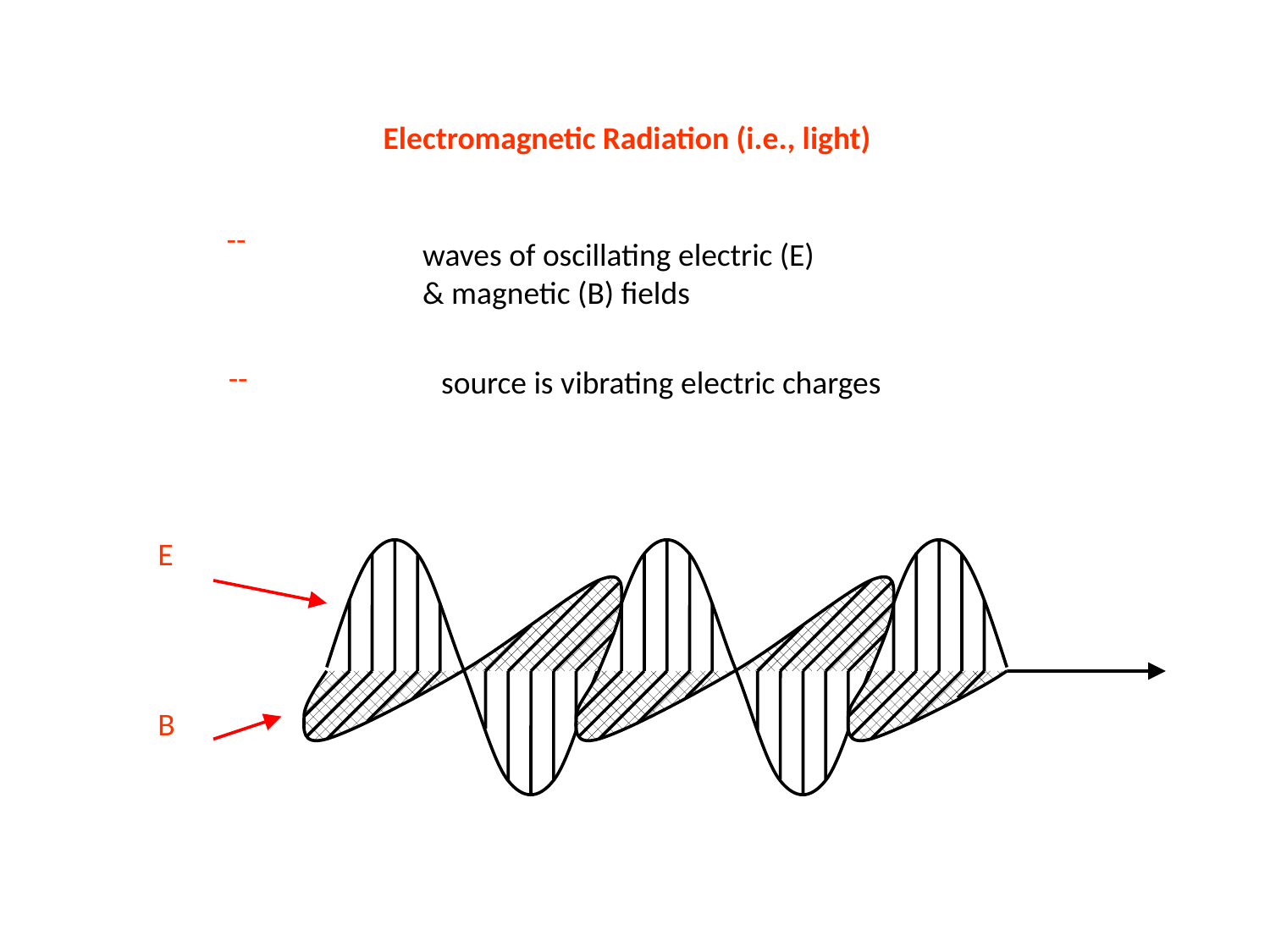

Electromagnetic Radiation (i.e., light)
--
waves of oscillating electric (E)
& magnetic (B) fields
--
source is vibrating electric charges
E

B